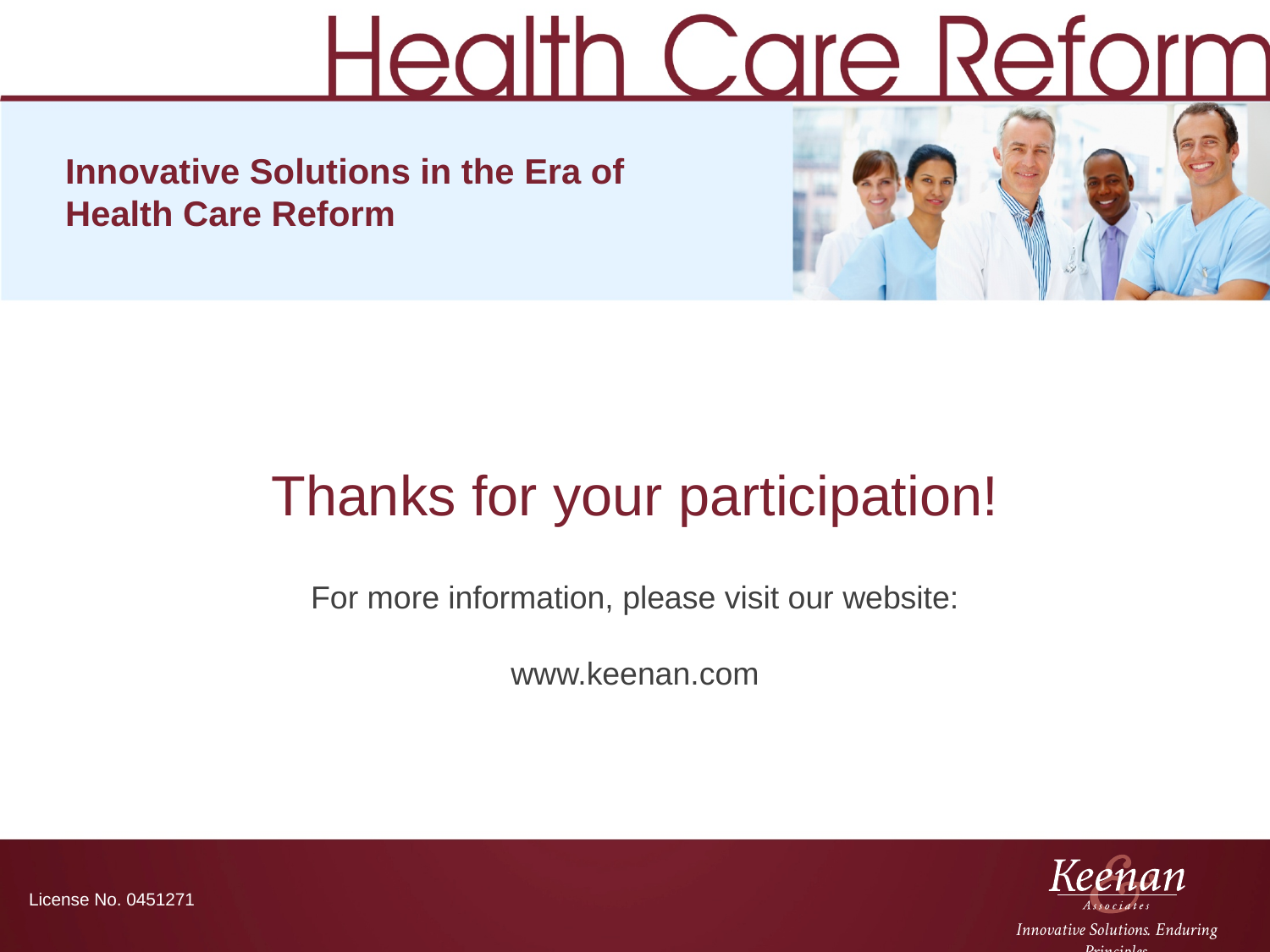

Innovative Solutions in the Era of
Health Care Reform
# Thanks for your participation!
For more information, please visit our website:

www.keenan.com